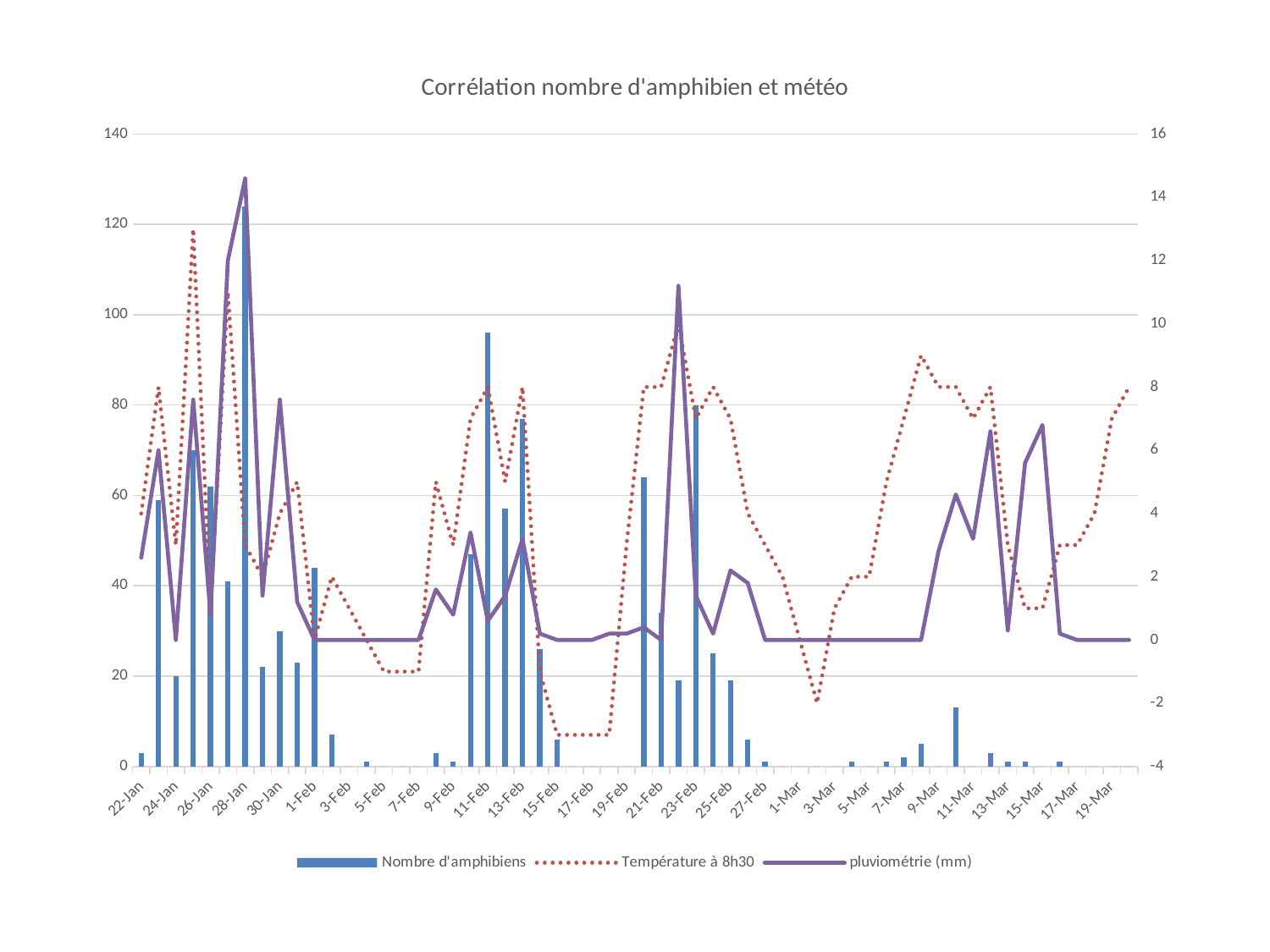

### Chart: Corrélation nombre d'amphibien et météo

| Category | Nombre d'amphibiens | Température à 8h30 | pluviométrie (mm) |
|---|---|---|---|
| 44583 | 3.0 | 4.0 | 2.6 |
| 44584 | 59.0 | 8.0 | 6.0 |
| 44585 | 20.0 | 3.0 | 0.0 |
| 44586 | 70.0 | 13.0 | 7.6 |
| 44587 | 62.0 | 1.0 | 0.8 |
| 44588 | 41.0 | 11.0 | 12.0 |
| 44589 | 124.0 | 3.0 | 14.6 |
| 44590 | 22.0 | 2.0 | 1.4 |
| 44591 | 30.0 | 4.0 | 7.6 |
| 44592 | 23.0 | 5.0 | 1.2 |
| 44593 | 44.0 | 0.0 | 0.0 |
| 44594 | 7.0 | 2.0 | 0.0 |
| 44595 | 0.0 | 1.0 | 0.0 |
| 44596 | 1.0 | 0.0 | 0.0 |
| 44597 | 0.0 | -1.0 | 0.0 |
| 44598 | 0.0 | -1.0 | 0.0 |
| 44599 | 0.0 | -1.0 | 0.0 |
| 44600 | 3.0 | 5.0 | 1.6 |
| 44601 | 1.0 | 3.0 | 0.8 |
| 44602 | 47.0 | 7.0 | 3.4 |
| 44603 | 96.0 | 8.0 | 0.6 |
| 44604 | 57.0 | 5.0 | 1.4 |
| 44605 | 77.0 | 8.0 | 3.2 |
| 44606 | 26.0 | -1.0 | 0.2 |
| 44607 | 6.0 | -3.0 | 0.0 |
| 44608 | 0.0 | -3.0 | 0.0 |
| 44609 | 0.0 | -3.0 | 0.0 |
| 44610 | 0.0 | -3.0 | 0.2 |
| 44611 | 0.0 | 3.0 | 0.2 |
| 44612 | 64.0 | 8.0 | 0.4 |
| 44613 | 34.0 | 8.0 | 0.0 |
| 44614 | 19.0 | 10.0 | 11.2 |
| 44615 | 80.0 | 7.0 | 1.4 |
| 44616 | 25.0 | 8.0 | 0.2 |
| 44617 | 19.0 | 7.0 | 2.2 |
| 44618 | 6.0 | 4.0 | 1.8 |
| 44619 | 1.0 | 3.0 | 0.0 |
| 44620 | 0.0 | 2.0 | 0.0 |
| 44621 | 0.0 | 0.0 | 0.0 |
| 44622 | 0.0 | -2.0 | 0.0 |
| 44623 | 0.0 | 1.0 | 0.0 |
| 44624 | 1.0 | 2.0 | 0.0 |
| 44625 | 0.0 | 2.0 | 0.0 |
| 44626 | 1.0 | 5.0 | 0.0 |
| 44627 | 2.0 | 7.0 | 0.0 |
| 44628 | 5.0 | 9.0 | 0.0 |
| 44629 | 0.0 | 8.0 | 2.8 |
| 44630 | 13.0 | 8.0 | 4.6 |
| 44631 | 0.0 | 7.0 | 3.2 |
| 44632 | 3.0 | 8.0 | 6.6 |
| 44633 | 1.0 | 3.0 | 0.3 |
| 44634 | 1.0 | 1.0 | 5.6 |
| 44635 | 0.0 | 1.0 | 6.8 |
| 44636 | 1.0 | 3.0 | 0.2 |
| 44637 | 0.0 | 3.0 | 0.0 |
| 44638 | 0.0 | 4.0 | 0.0 |
| 44639 | 0.0 | 7.0 | 0.0 |
| 44640 | 0.0 | 8.0 | 0.0 |